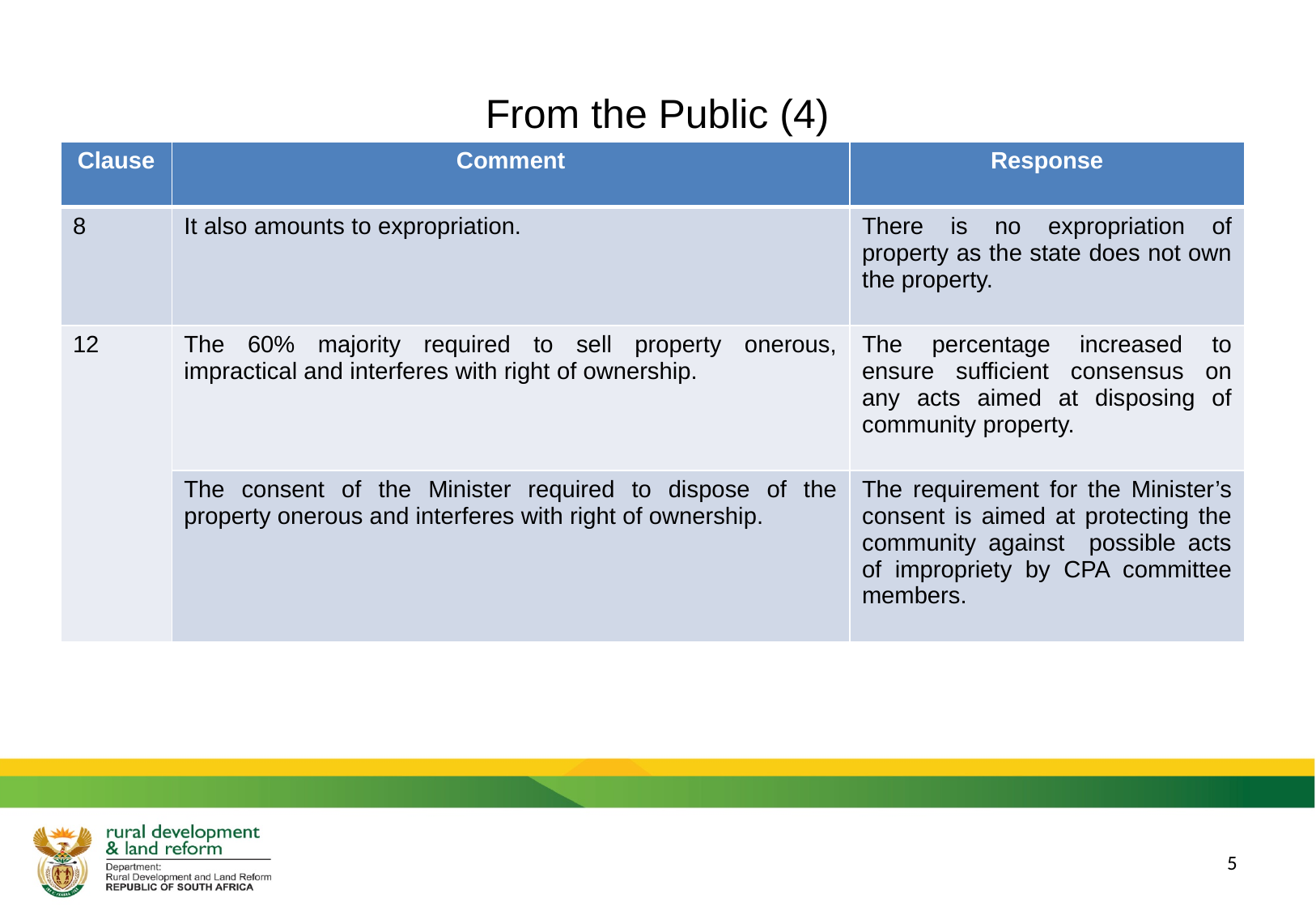

# From the Public (4)
| Clause | Comment | Response |
| --- | --- | --- |
| 8 | It also amounts to expropriation. | There is no expropriation of property as the state does not own the property. |
| 12 | The 60% majority required to sell property onerous, impractical and interferes with right of ownership. | The percentage increased to ensure sufficient consensus on any acts aimed at disposing of community property. |
|  | The consent of the Minister required to dispose of the property onerous and interferes with right of ownership. | The requirement for the Minister’s consent is aimed at protecting the community against possible acts of impropriety by CPA committee members. |